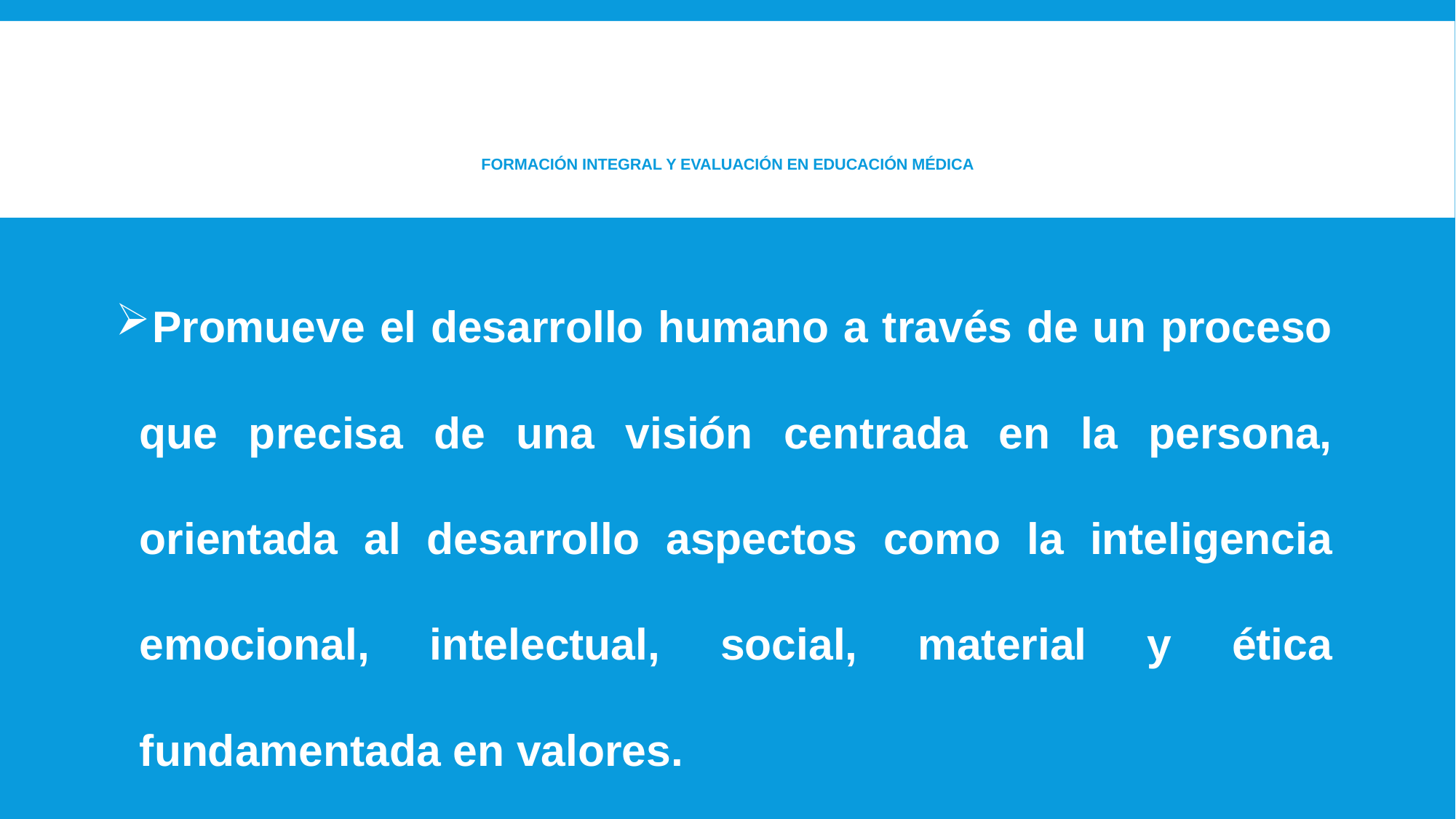

# Formación INTEGRAL Y Evaluación en educación médica
Promueve el desarrollo humano a través de un proceso que precisa de una visión centrada en la persona, orientada al desarrollo aspectos como la inteligencia emocional, intelectual, social, material y ética fundamentada en valores.